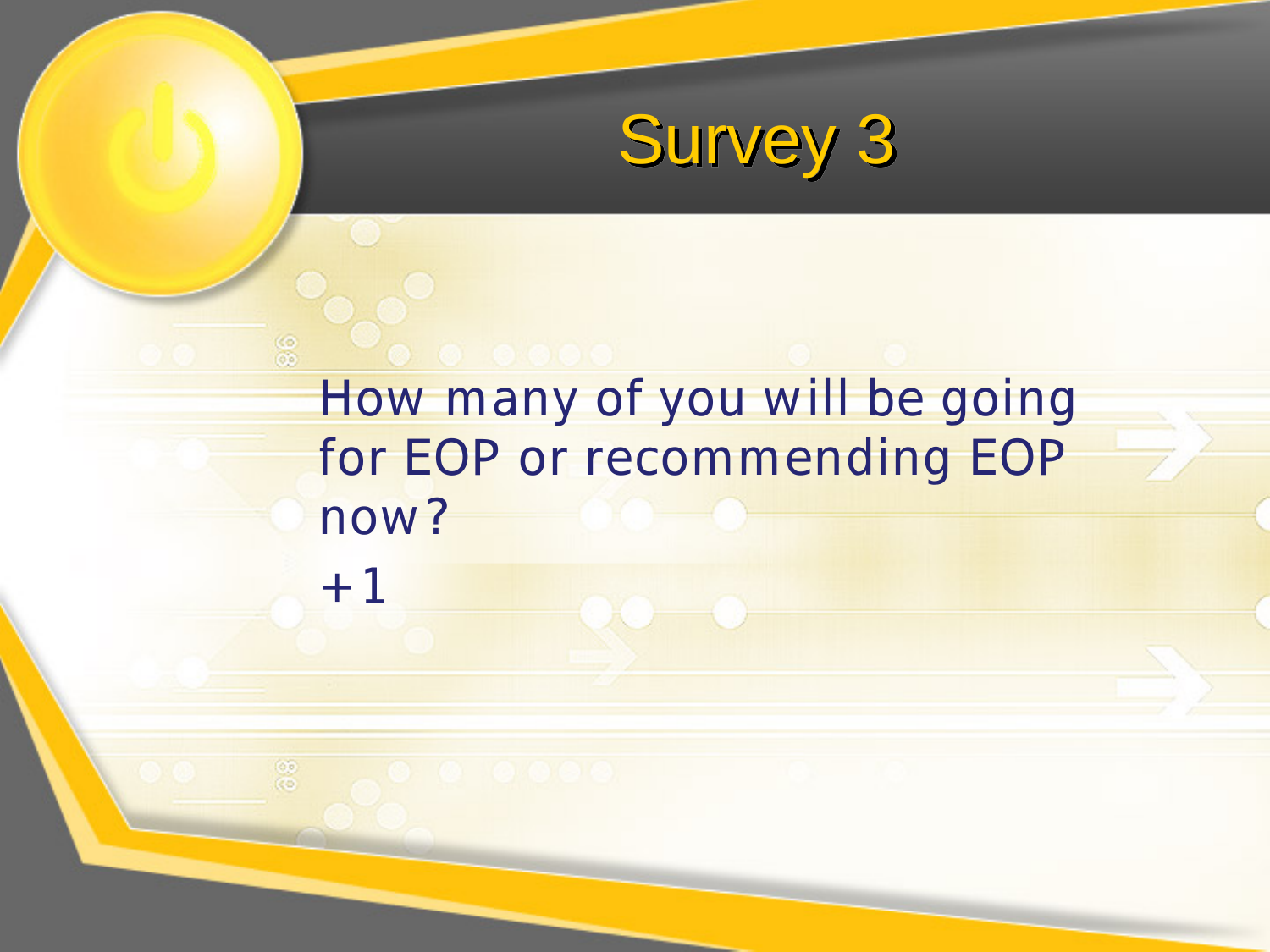

# Survey 3

How many of you will be going for EOP or recommending EOP now?
+1